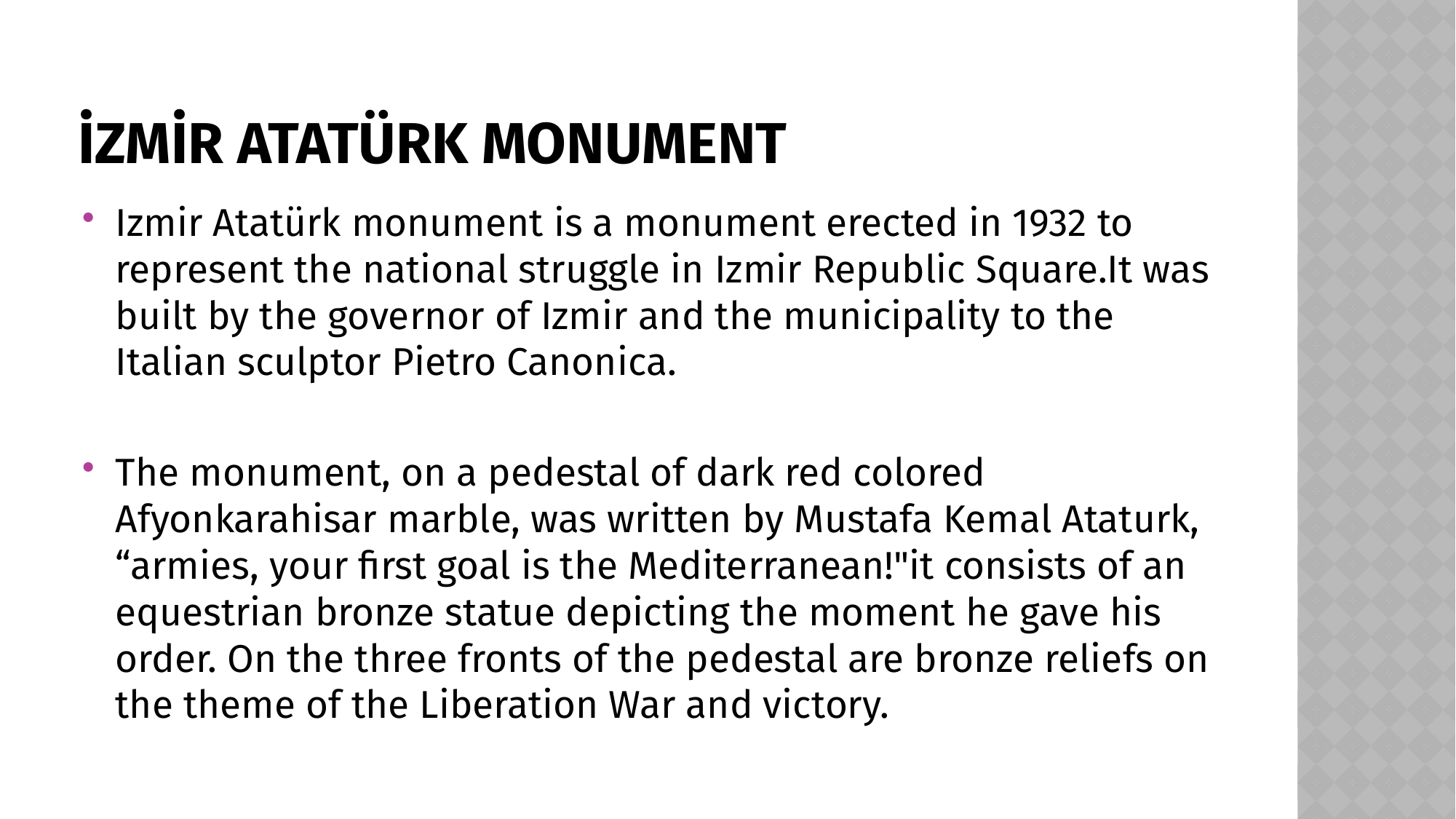

# İZMİR ATATÜRK MONUMENT
Izmir Atatürk monument is a monument erected in 1932 to represent the national struggle in Izmir Republic Square.It was built by the governor of Izmir and the municipality to the Italian sculptor Pietro Canonica.

The monument, on a pedestal of dark red colored Afyonkarahisar marble, was written by Mustafa Kemal Ataturk, “armies, your first goal is the Mediterranean!"it consists of an equestrian bronze statue depicting the moment he gave his order. On the three fronts of the pedestal are bronze reliefs on the theme of the Liberation War and victory.